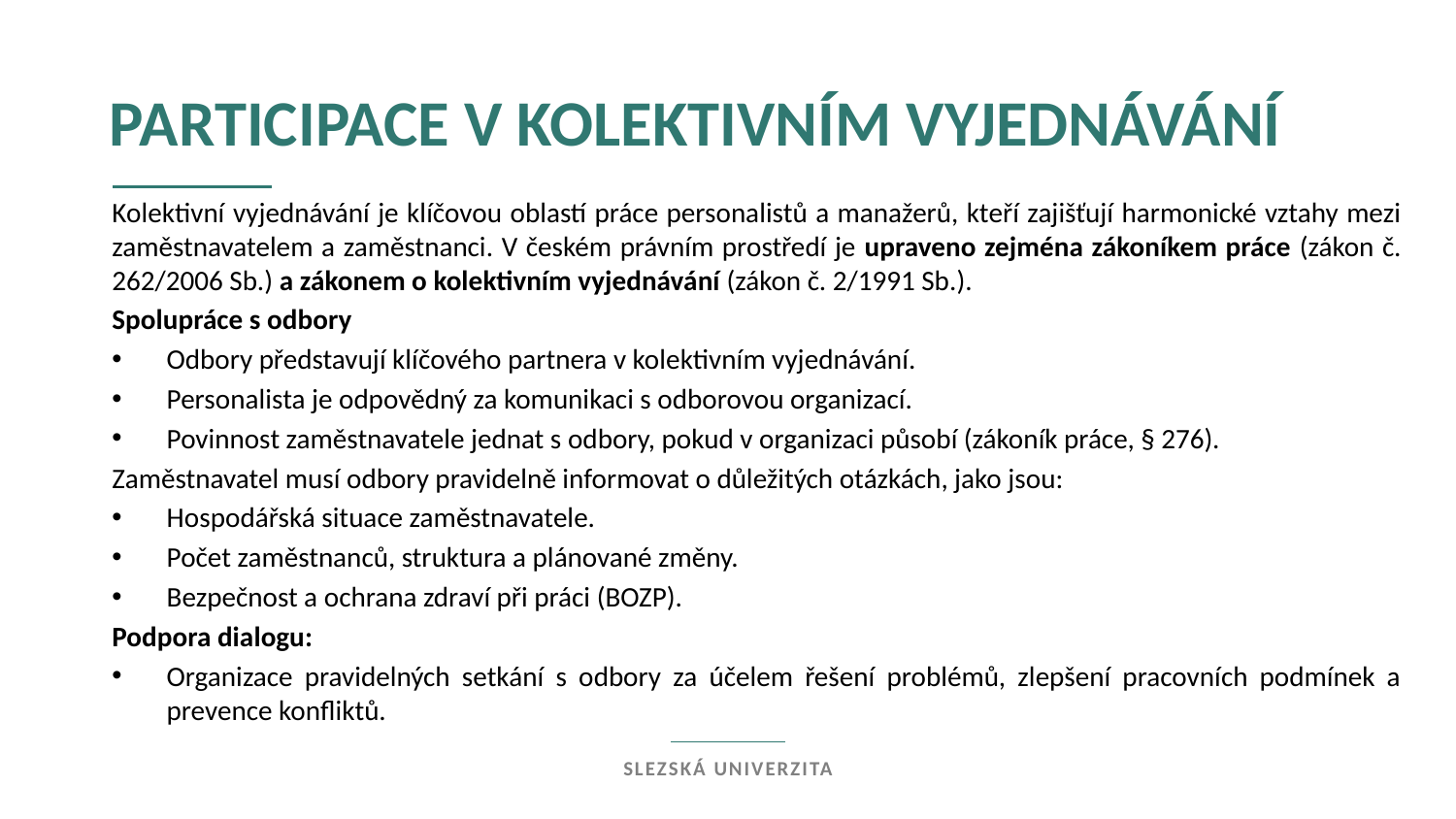

Participace v kolektivním vyjednávání
Kolektivní vyjednávání je klíčovou oblastí práce personalistů a manažerů, kteří zajišťují harmonické vztahy mezi zaměstnavatelem a zaměstnanci. V českém právním prostředí je upraveno zejména zákoníkem práce (zákon č. 262/2006 Sb.) a zákonem o kolektivním vyjednávání (zákon č. 2/1991 Sb.).
Spolupráce s odbory
Odbory představují klíčového partnera v kolektivním vyjednávání.
Personalista je odpovědný za komunikaci s odborovou organizací.
Povinnost zaměstnavatele jednat s odbory, pokud v organizaci působí (zákoník práce, § 276).
Zaměstnavatel musí odbory pravidelně informovat o důležitých otázkách, jako jsou:
Hospodářská situace zaměstnavatele.
Počet zaměstnanců, struktura a plánované změny.
Bezpečnost a ochrana zdraví při práci (BOZP).
Podpora dialogu:
Organizace pravidelných setkání s odbory za účelem řešení problémů, zlepšení pracovních podmínek a prevence konfliktů.
Slezská univerzita